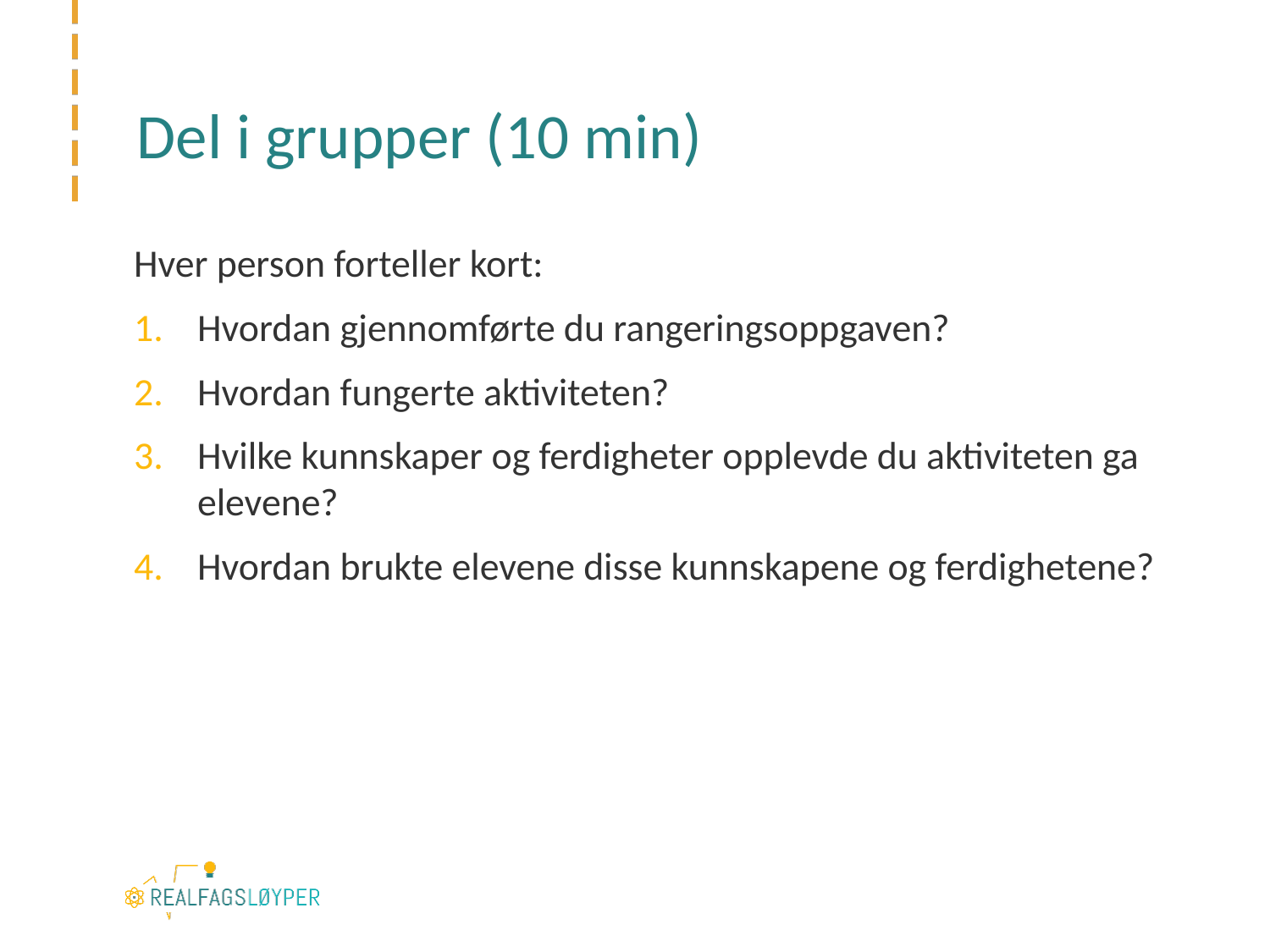

# Del i grupper (10 min)
Hver person forteller kort:
Hvordan gjennomførte du rangeringsoppgaven?
Hvordan fungerte aktiviteten?
Hvilke kunnskaper og ferdigheter opplevde du aktiviteten ga elevene?
Hvordan brukte elevene disse kunnskapene og ferdighetene?